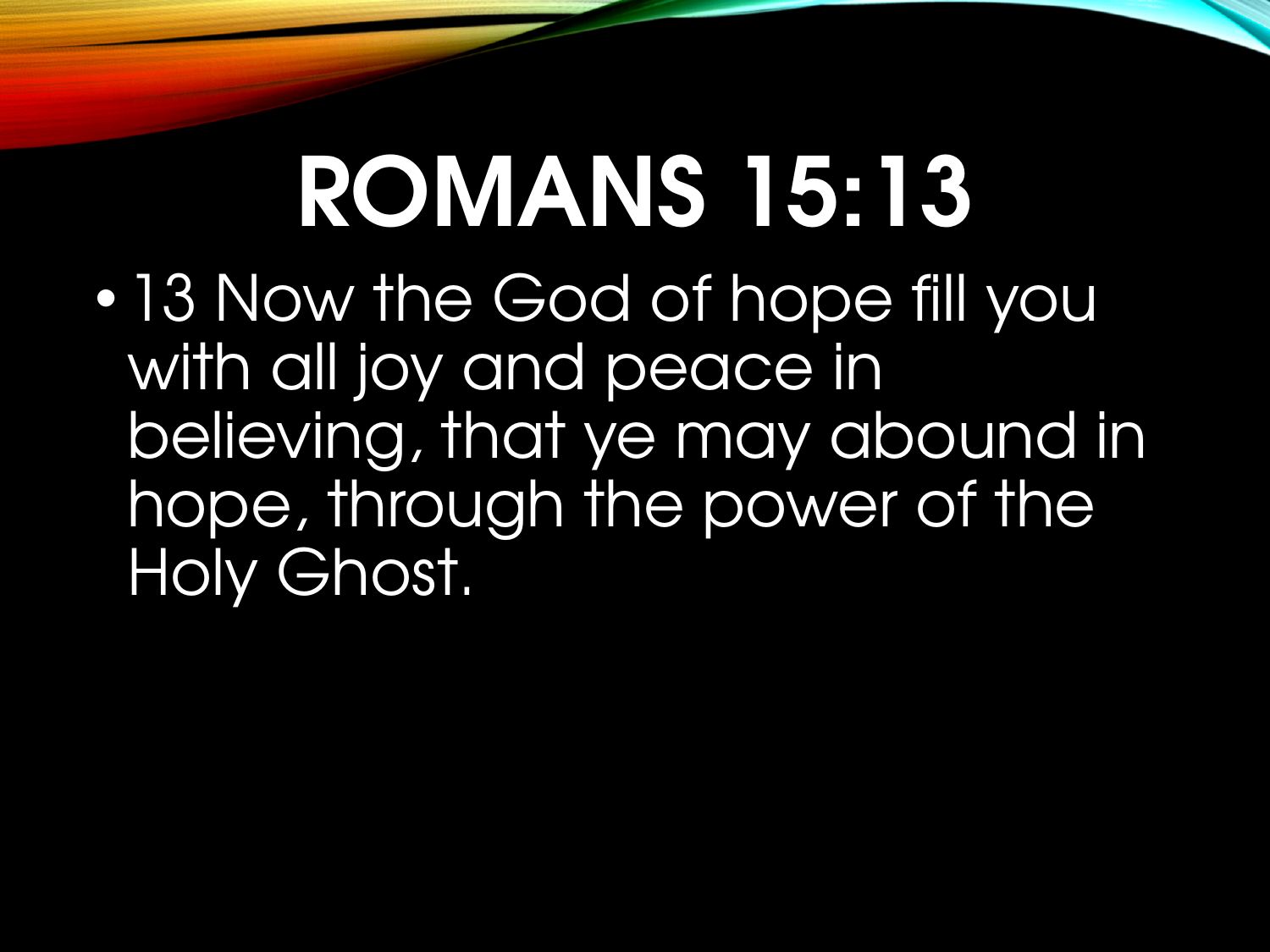

# Romans 15:13
13 Now the God of hope fill you with all joy and peace in believing, that ye may abound in hope, through the power of the Holy Ghost.